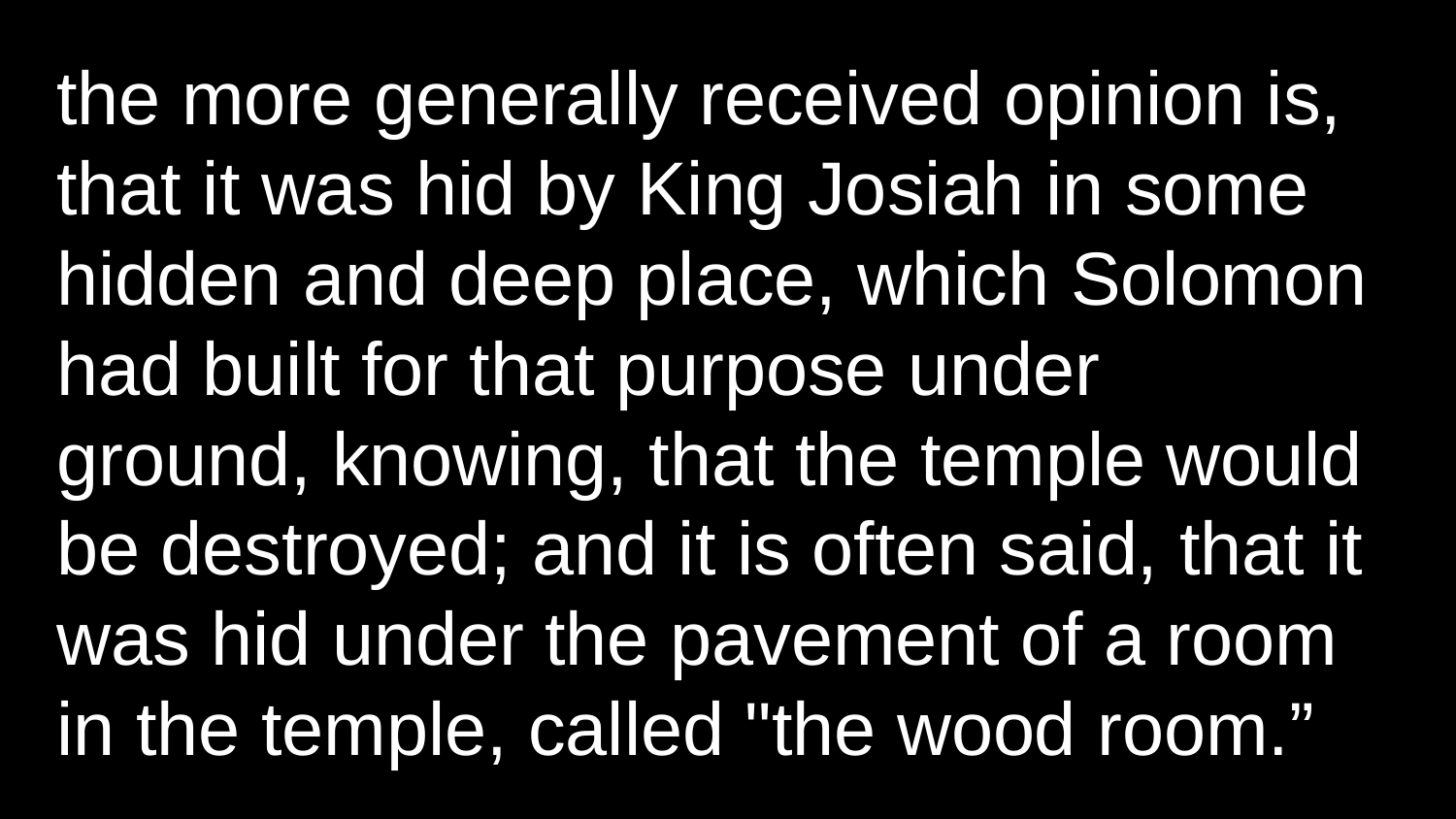

the more generally received opinion is, that it was hid by King Josiah in some hidden and deep place, which Solomon had built for that purpose under ground, knowing, that the temple would be destroyed; and it is often said, that it was hid under the pavement of a room in the temple, called "the wood room.”